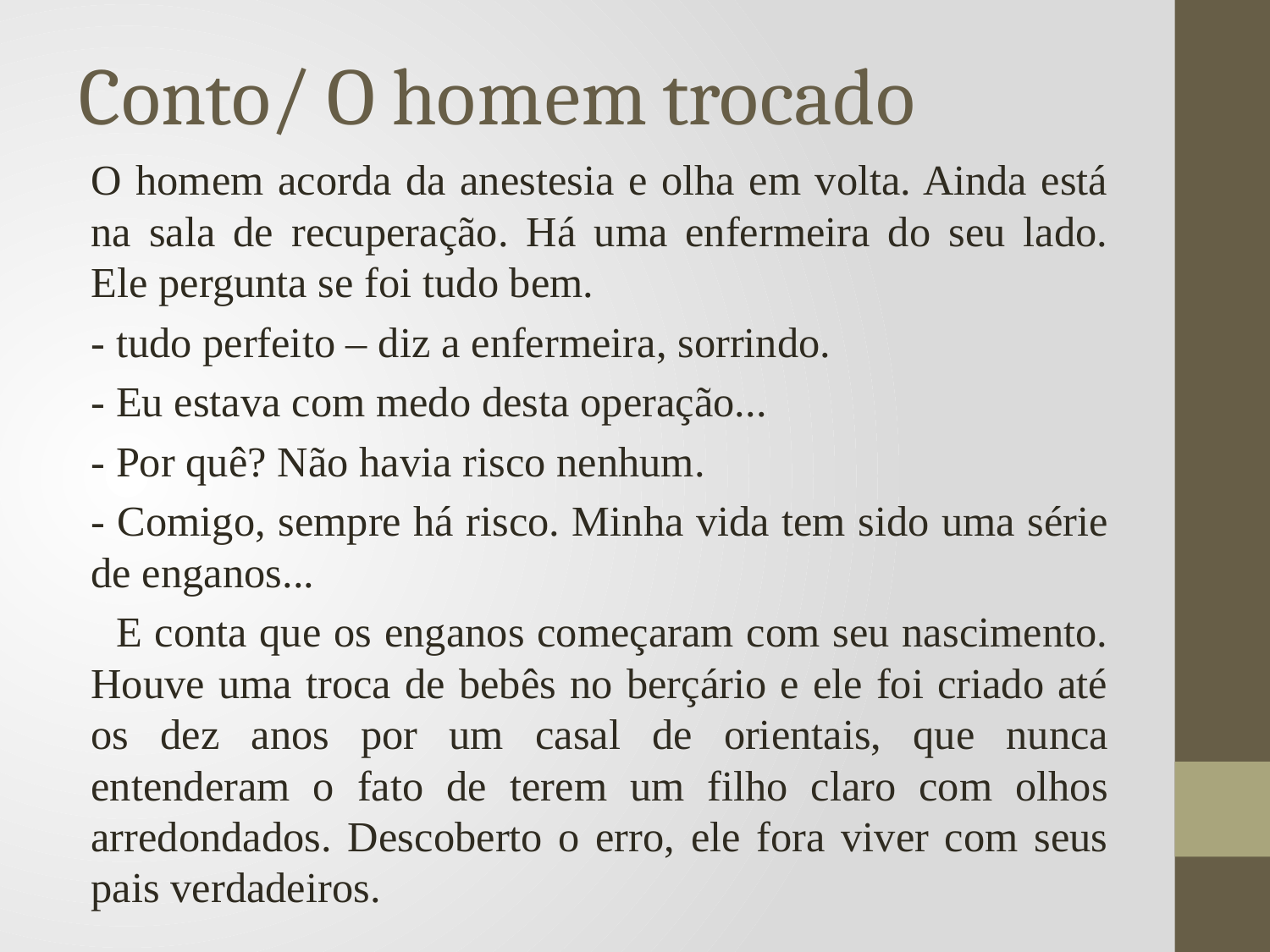

# Conto/ O homem trocado
O homem acorda da anestesia e olha em volta. Ainda está na sala de recuperação. Há uma enfermeira do seu lado. Ele pergunta se foi tudo bem.
	- tudo perfeito – diz a enfermeira, sorrindo.
	- Eu estava com medo desta operação...
	- Por quê? Não havia risco nenhum.
	- Comigo, sempre há risco. Minha vida tem sido uma série de enganos...
  E conta que os enganos começaram com seu nascimento. Houve uma troca de bebês no berçário e ele foi criado até os dez anos por um casal de orientais, que nunca entenderam o fato de terem um filho claro com olhos arredondados. Descoberto o erro, ele fora viver com seus pais verdadeiros.